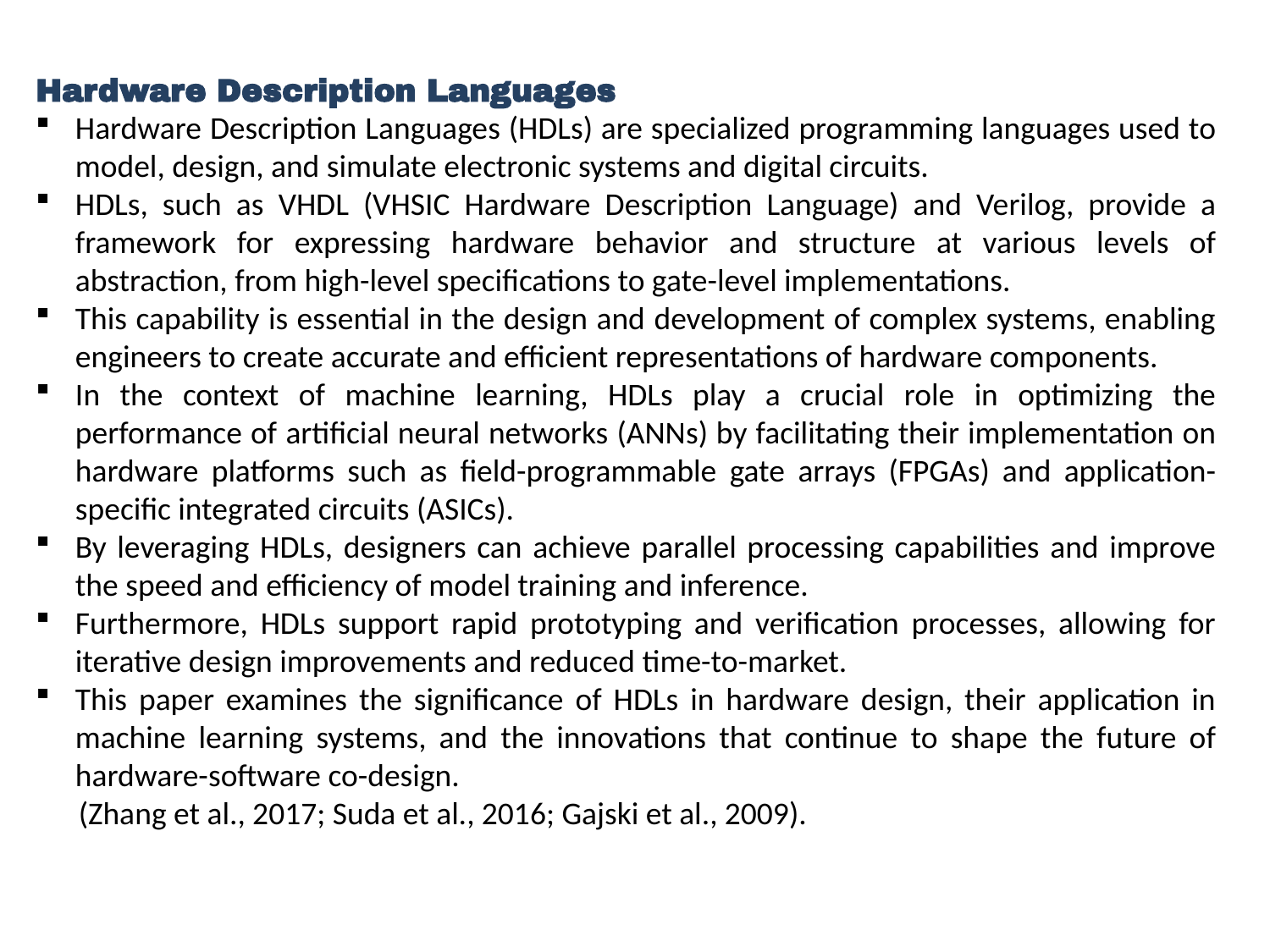

Hardware Description Languages
Hardware Description Languages (HDLs) are specialized programming languages used to model, design, and simulate electronic systems and digital circuits.
HDLs, such as VHDL (VHSIC Hardware Description Language) and Verilog, provide a framework for expressing hardware behavior and structure at various levels of abstraction, from high-level specifications to gate-level implementations.
This capability is essential in the design and development of complex systems, enabling engineers to create accurate and efficient representations of hardware components.
In the context of machine learning, HDLs play a crucial role in optimizing the performance of artificial neural networks (ANNs) by facilitating their implementation on hardware platforms such as field-programmable gate arrays (FPGAs) and application-specific integrated circuits (ASICs).
By leveraging HDLs, designers can achieve parallel processing capabilities and improve the speed and efficiency of model training and inference.
Furthermore, HDLs support rapid prototyping and verification processes, allowing for iterative design improvements and reduced time-to-market.
This paper examines the significance of HDLs in hardware design, their application in machine learning systems, and the innovations that continue to shape the future of hardware-software co-design.
      (Zhang et al., 2017; Suda et al., 2016; Gajski et al., 2009).